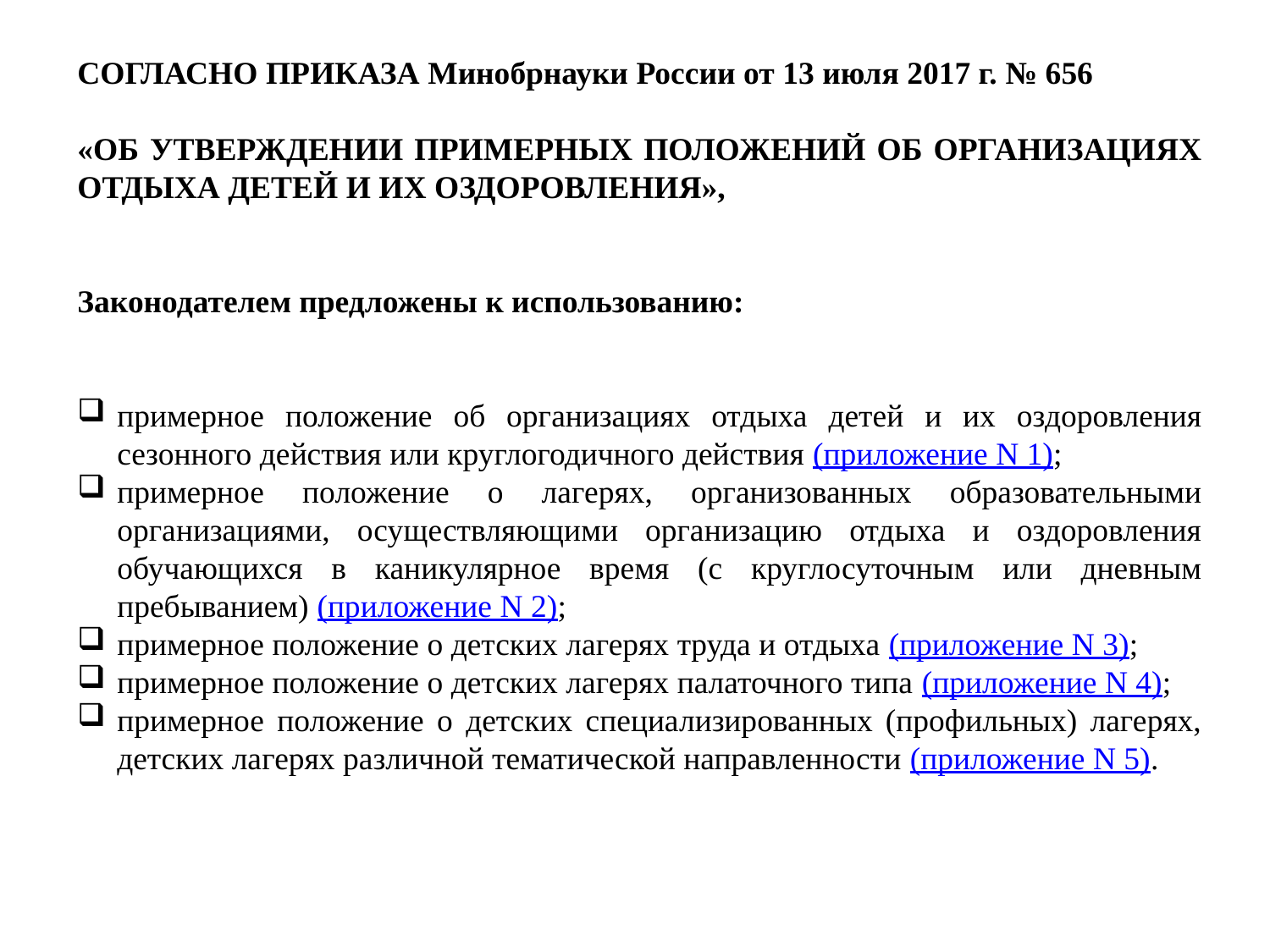

СОГЛАСНО ПРИКАЗА Минобрнауки России от 13 июля 2017 г. № 656

«ОБ УТВЕРЖДЕНИИ ПРИМЕРНЫХ ПОЛОЖЕНИЙ ОБ ОРГАНИЗАЦИЯХ ОТДЫХА ДЕТЕЙ И ИХ ОЗДОРОВЛЕНИЯ»,

Законодателем предложены к использованию:

примерное положение об организациях отдыха детей и их оздоровления сезонного действия или круглогодичного действия (приложение N 1);
примерное положение о лагерях, организованных образовательными организациями, осуществляющими организацию отдыха и оздоровления обучающихся в каникулярное время (с круглосуточным или дневным пребыванием) (приложение N 2);
примерное положение о детских лагерях труда и отдыха (приложение N 3);
примерное положение о детских лагерях палаточного типа (приложение N 4);
примерное положение о детских специализированных (профильных) лагерях, детских лагерях различной тематической направленности (приложение N 5).